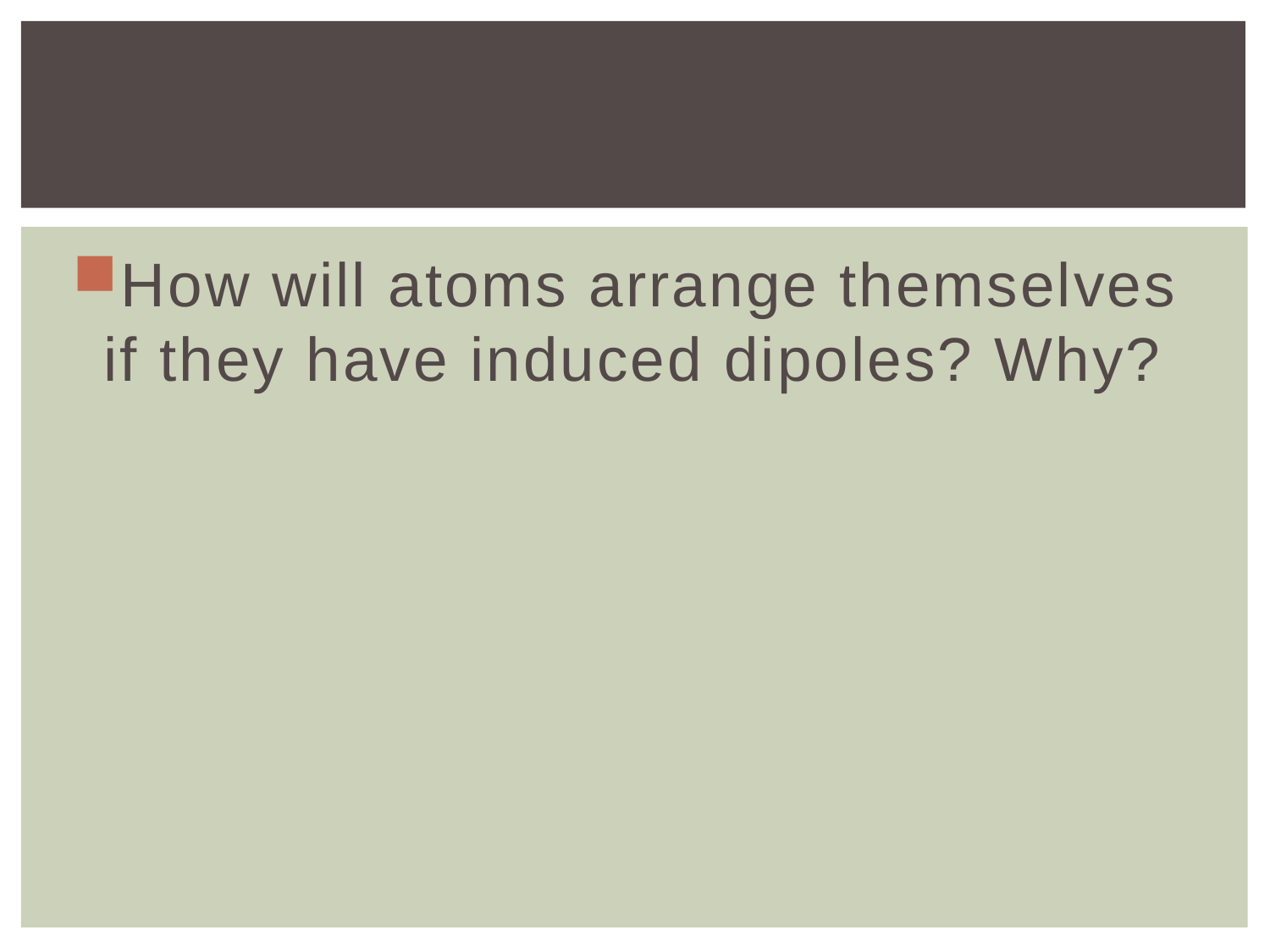

#
How will atoms arrange themselves if they have induced dipoles? Why?